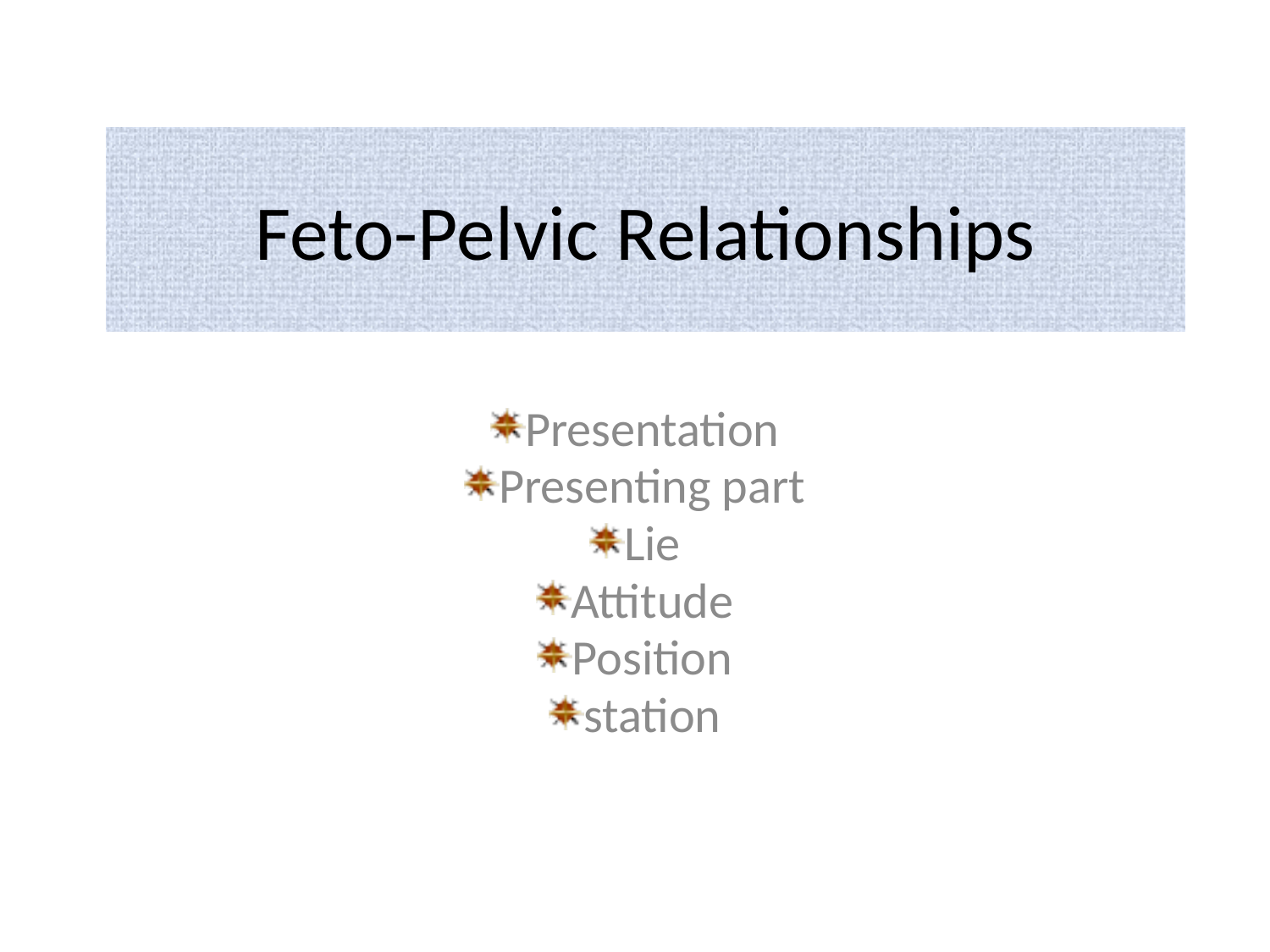

# Feto-Pelvic Relationships
Presentation
Presenting part
Lie
Attitude
Position
station